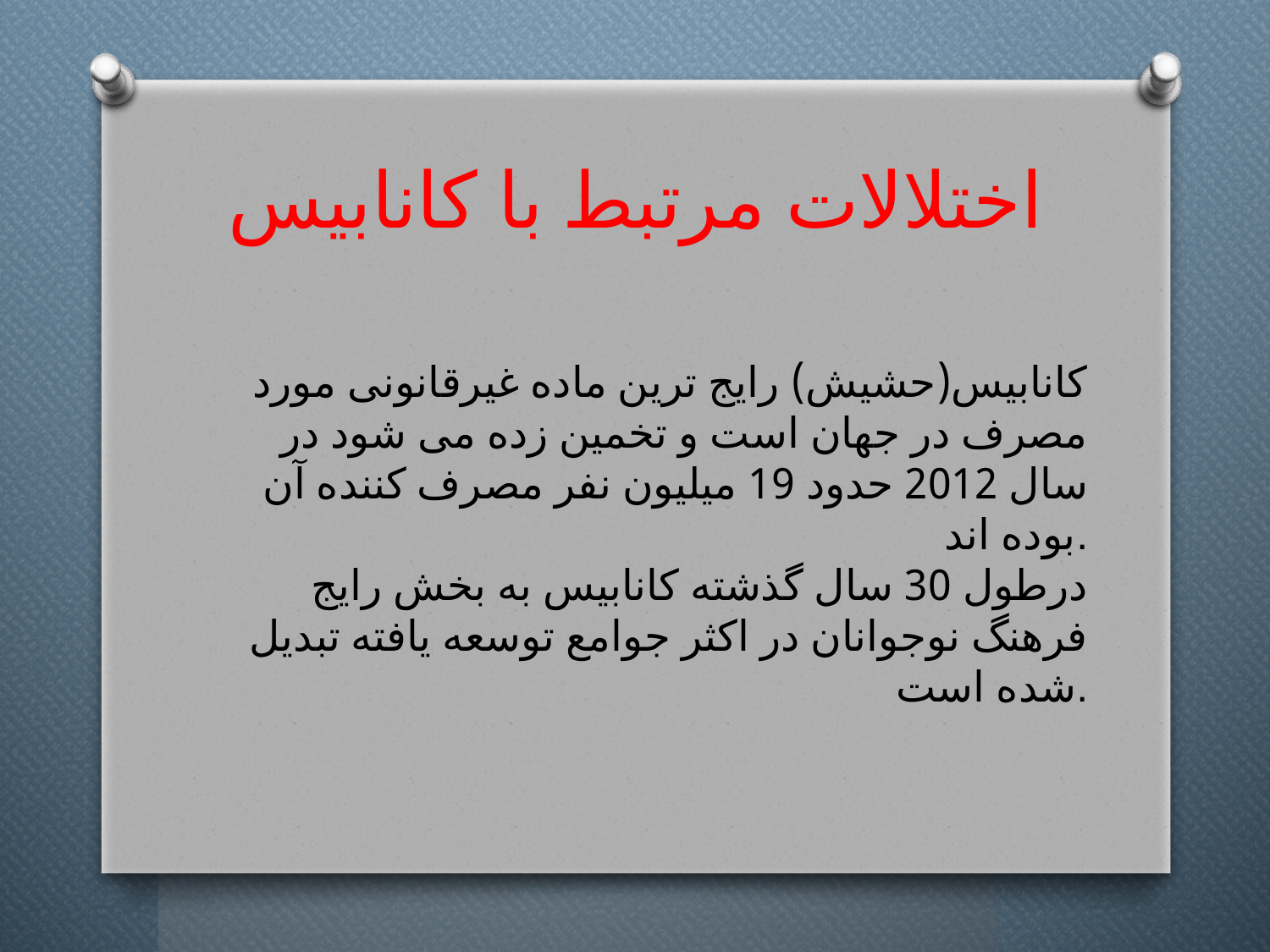

# اختلالات مرتبط با کانابیس
کانابیس(حشیش) رایج ترین ماده غیرقانونی مورد مصرف در جهان است و تخمین زده می شود در سال 2012 حدود 19 میلیون نفر مصرف کننده آن بوده اند.
درطول 30 سال گذشته کانابیس به بخش رایج فرهنگ نوجوانان در اکثر جوامع توسعه یافته تبدیل شده است.